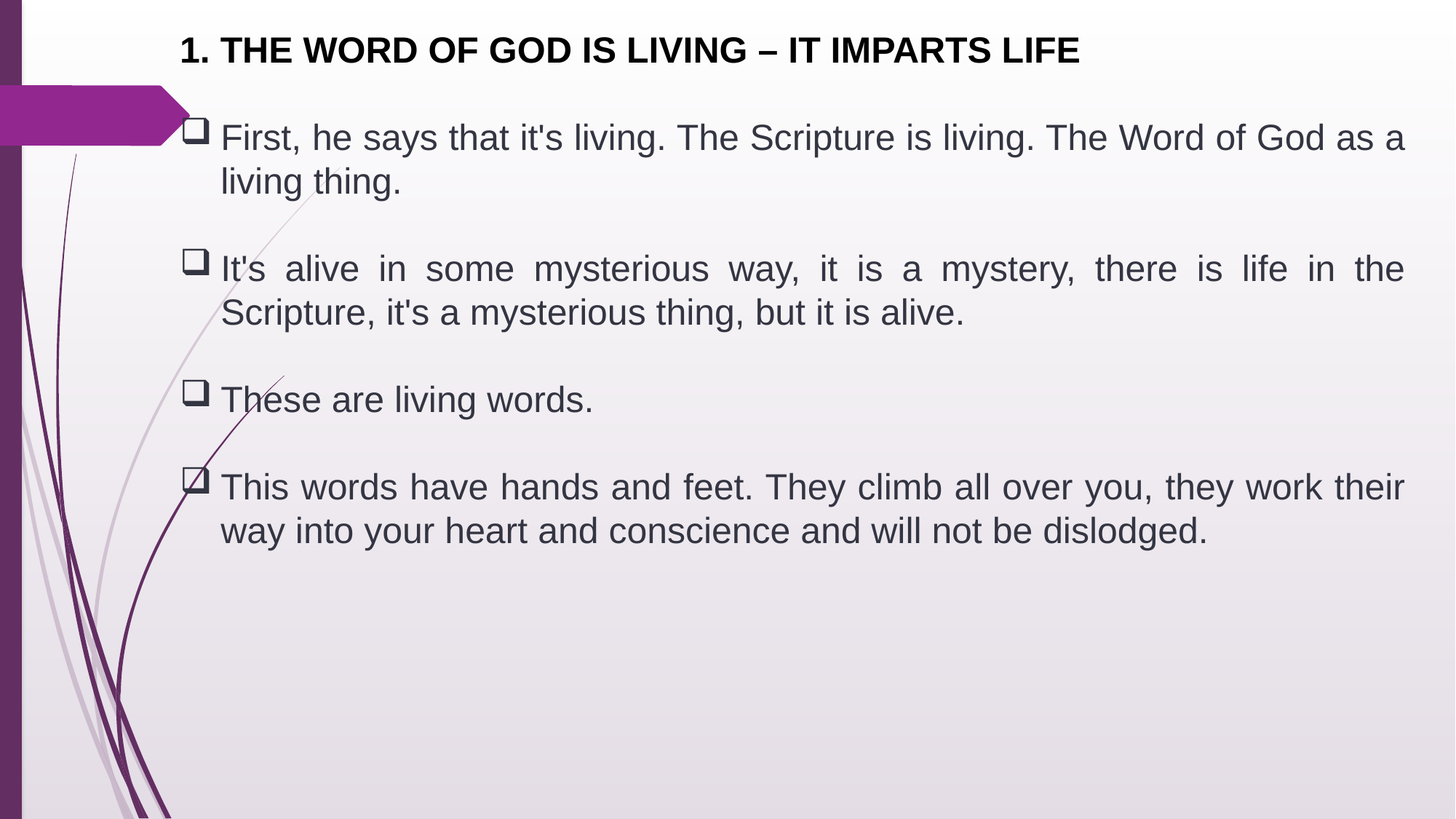

1. THE WORD OF GOD IS LIVING – IT IMPARTS LIFE

First, he says that it's living. The Scripture is living. The Word of God as a living thing.

It's alive in some mysterious way, it is a mystery, there is life in the Scripture, it's a mysterious thing, but it is alive.

These are living words.

This words have hands and feet. They climb all over you, they work their way into your heart and conscience and will not be dislodged.